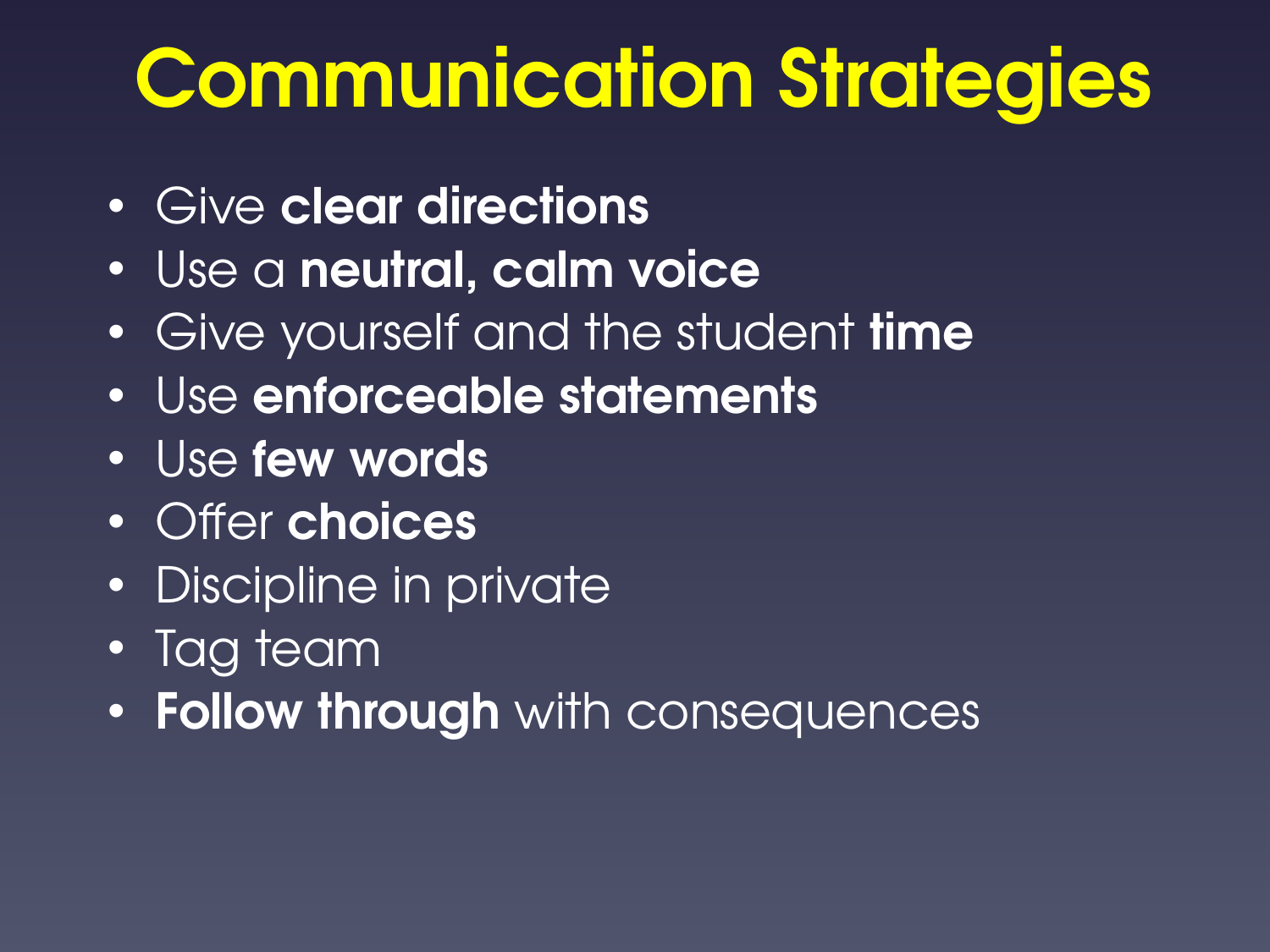

# Communication Strategies
Give clear directions
Use a neutral, calm voice
Give yourself and the student time
Use enforceable statements
Use few words
Offer choices
Discipline in private
Tag team
Follow through with consequences